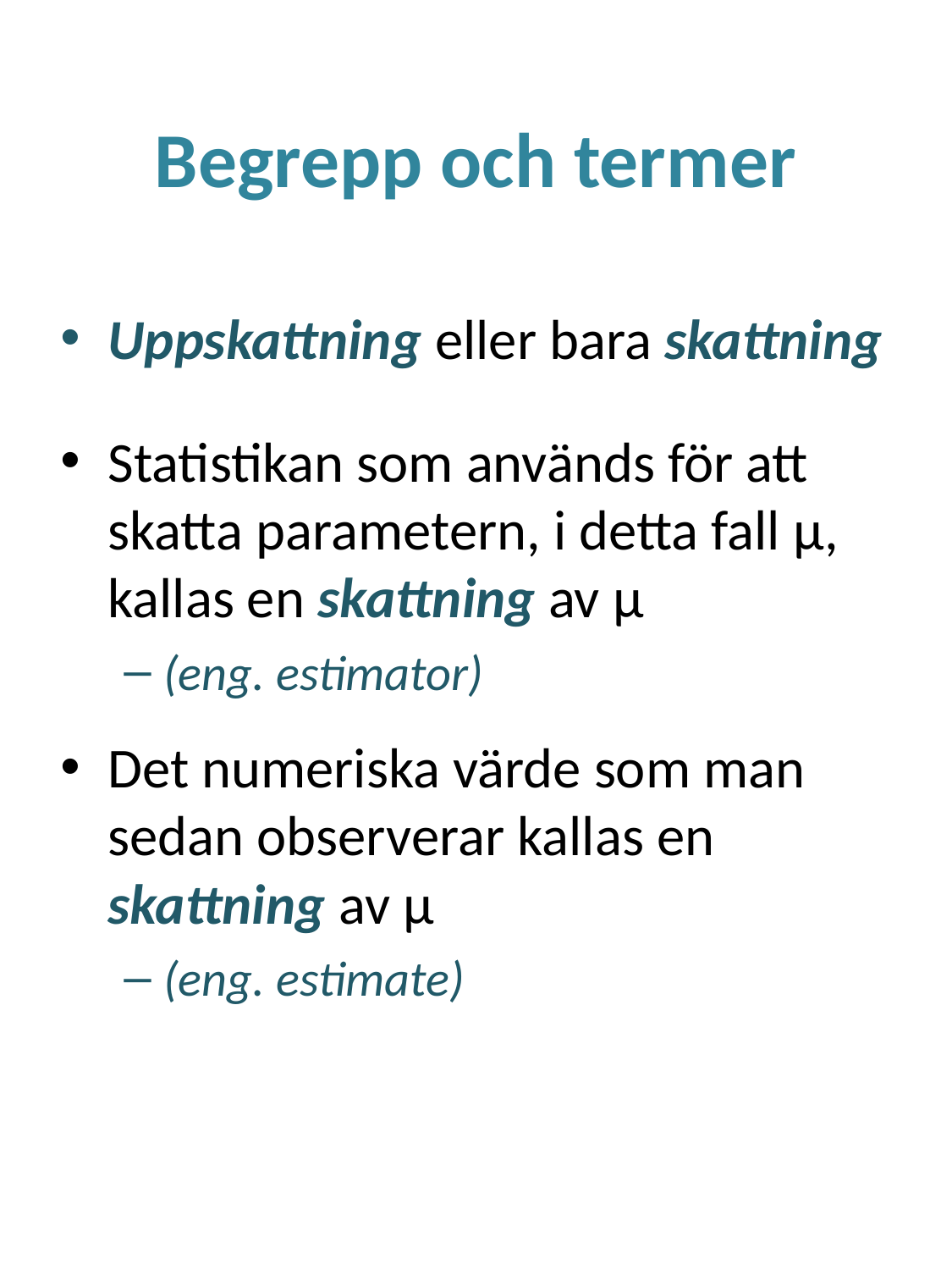

# Begrepp och termer
Uppskattning eller bara skattning

Statistikan som används för att skatta parametern, i detta fall μ, kallas en skattning av μ
(eng. estimator)
Det numeriska värde som man sedan observerar kallas en skattning av μ
(eng. estimate)